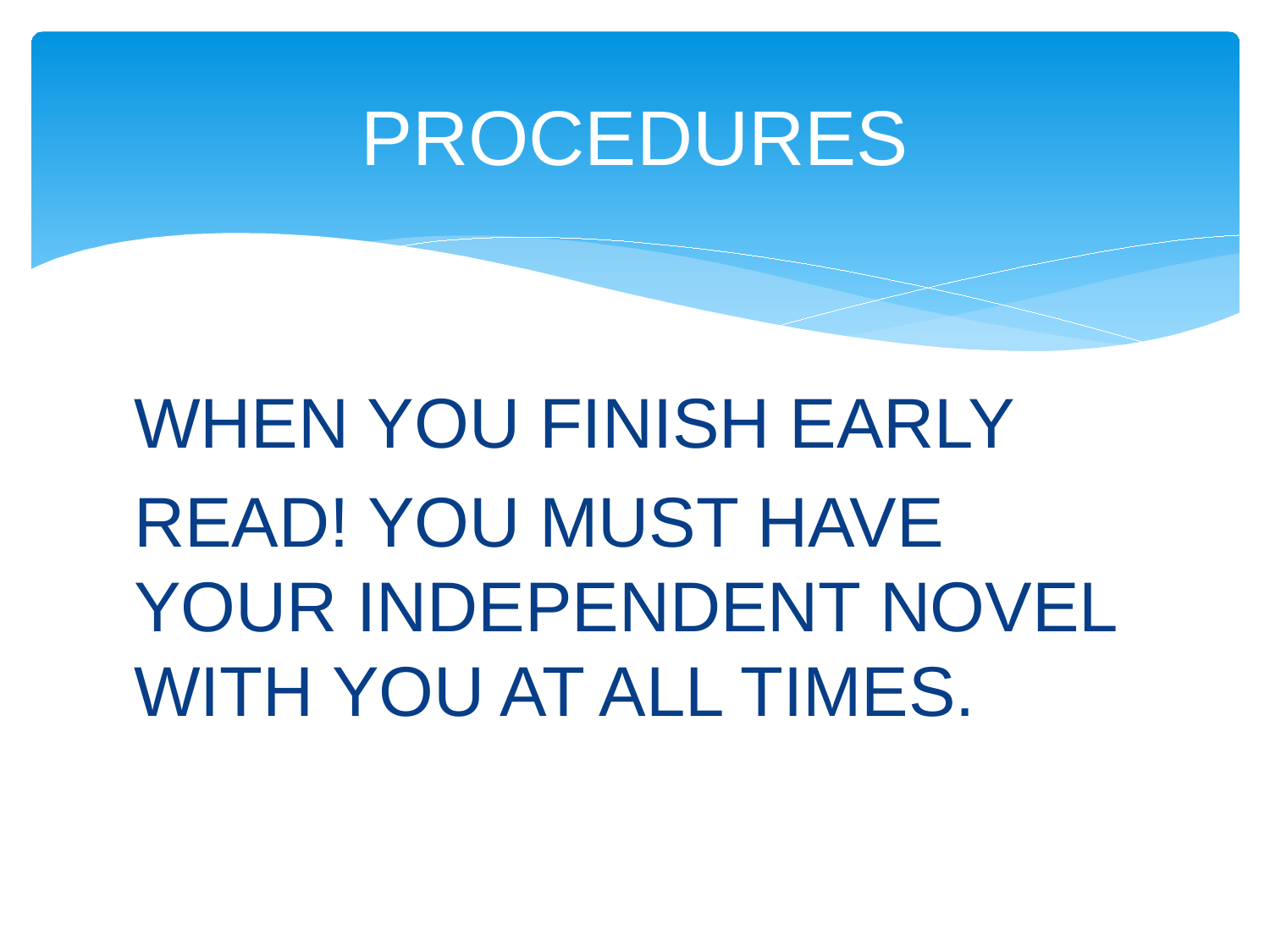

# PROCEDURES
WHEN YOU FINISH EARLY
READ! YOU MUST HAVE YOUR INDEPENDENT NOVEL WITH YOU AT ALL TIMES.